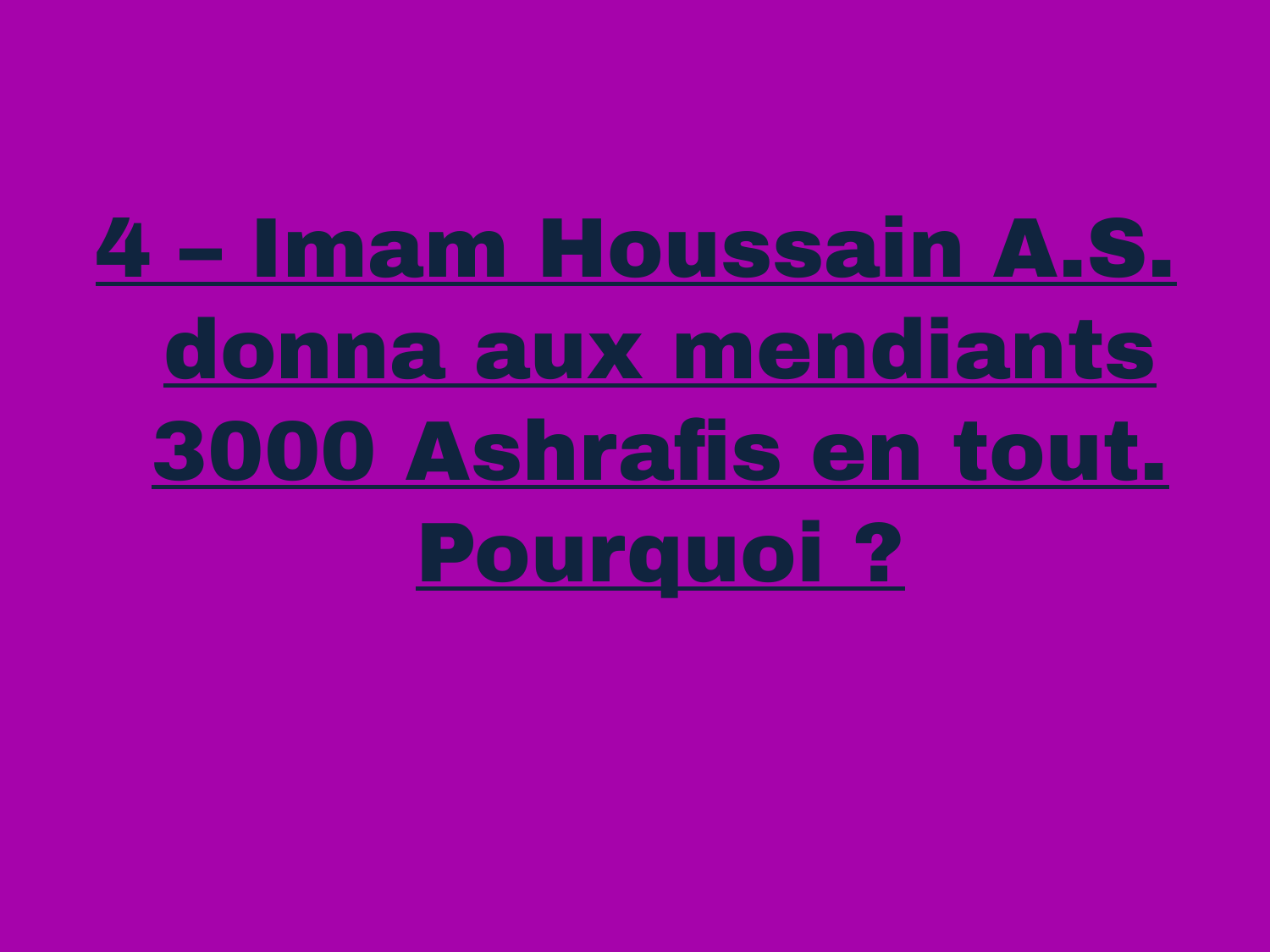

4 – Imam Houssain A.S. donna aux mendiants 3000 Ashrafis en tout. Pourquoi ?